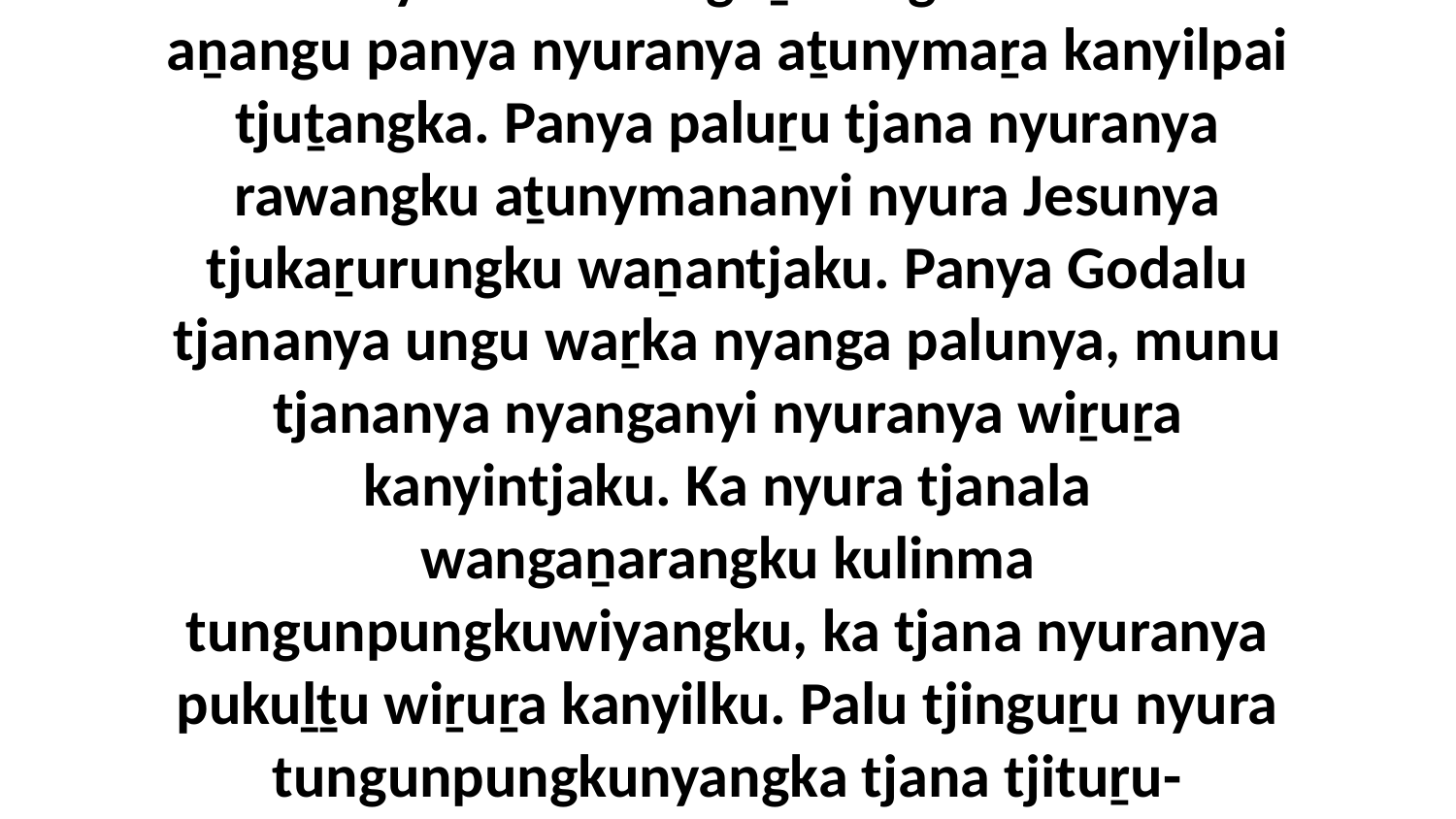

17 Ka nyura uti wangaṉarangku kulinma aṉangu panya nyuranya aṯunymaṟa kanyilpai tjuṯangka. Panya paluṟu tjana nyuranya rawangku aṯunymananyi nyura Jesunya tjukaṟurungku waṉantjaku. Panya Godalu tjananya ungu waṟka nyanga palunya, munu tjananya nyanganyi nyuranya wiṟuṟa kanyintjaku. Ka nyura tjanala wangaṉarangku kulinma tungunpungkuwiyangku, ka tjana nyuranya pukuḻṯu wiṟuṟa kanyilku. Palu tjinguṟu nyura tungunpungkunyangka tjana tjituṟu-tjituṟurira nyuranya puṯu wiṟuṟa kanyilku.